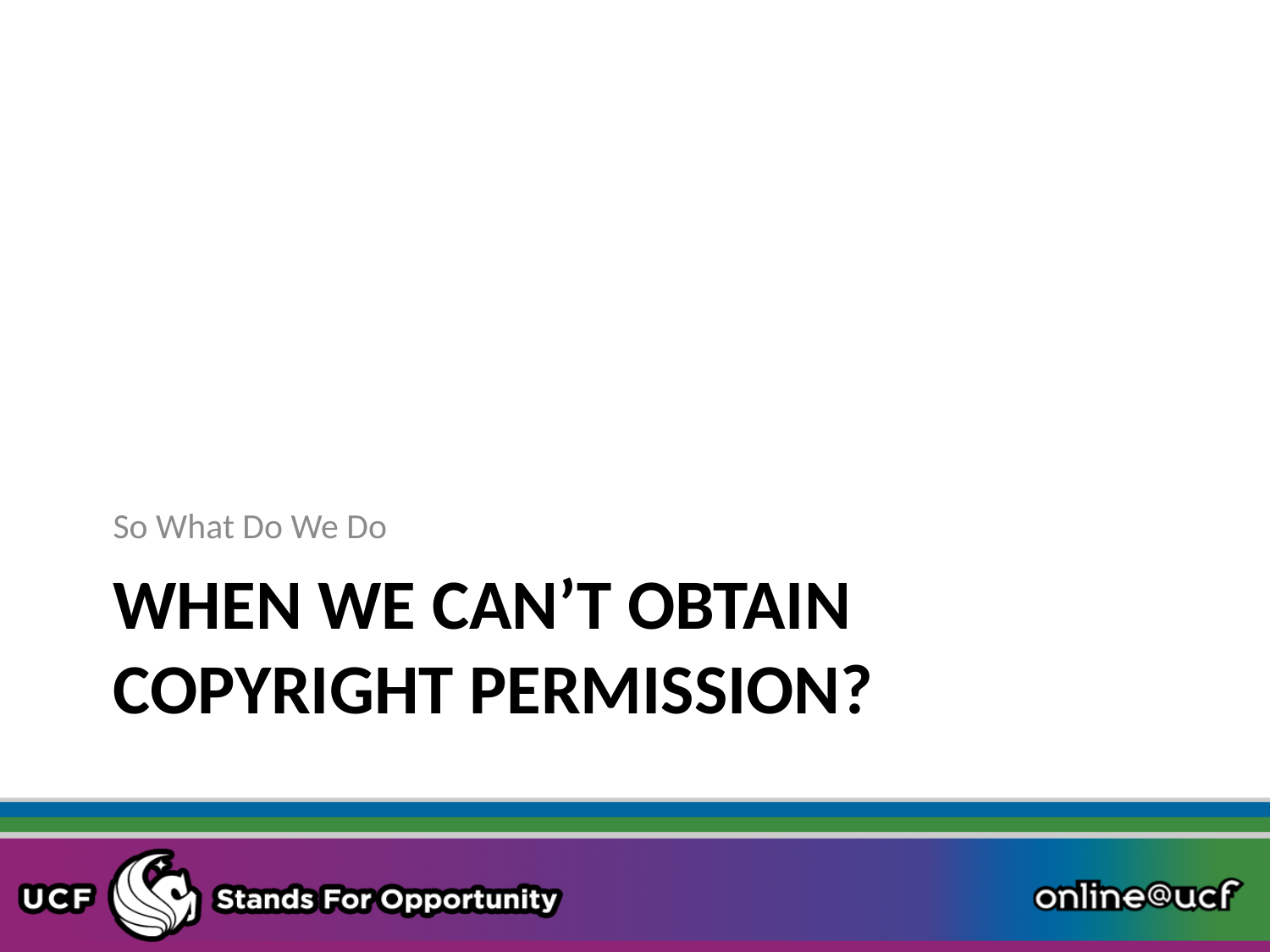

So What Do We Do
# When We can’t obtain copyright permission?